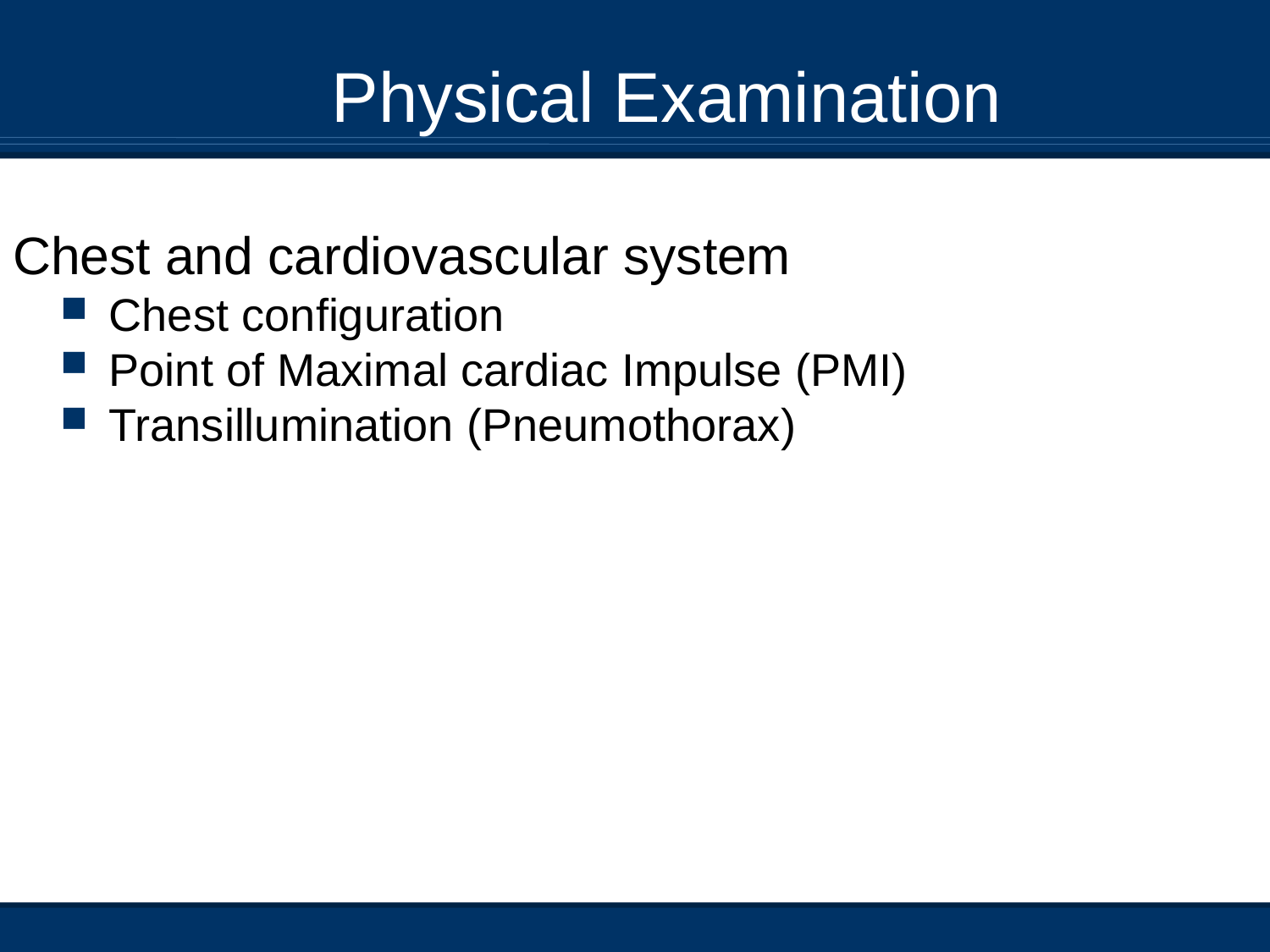

Physical Examination
Chest and cardiovascular system
Chest configuration
Point of Maximal cardiac Impulse (PMI)
Transillumination (Pneumothorax)